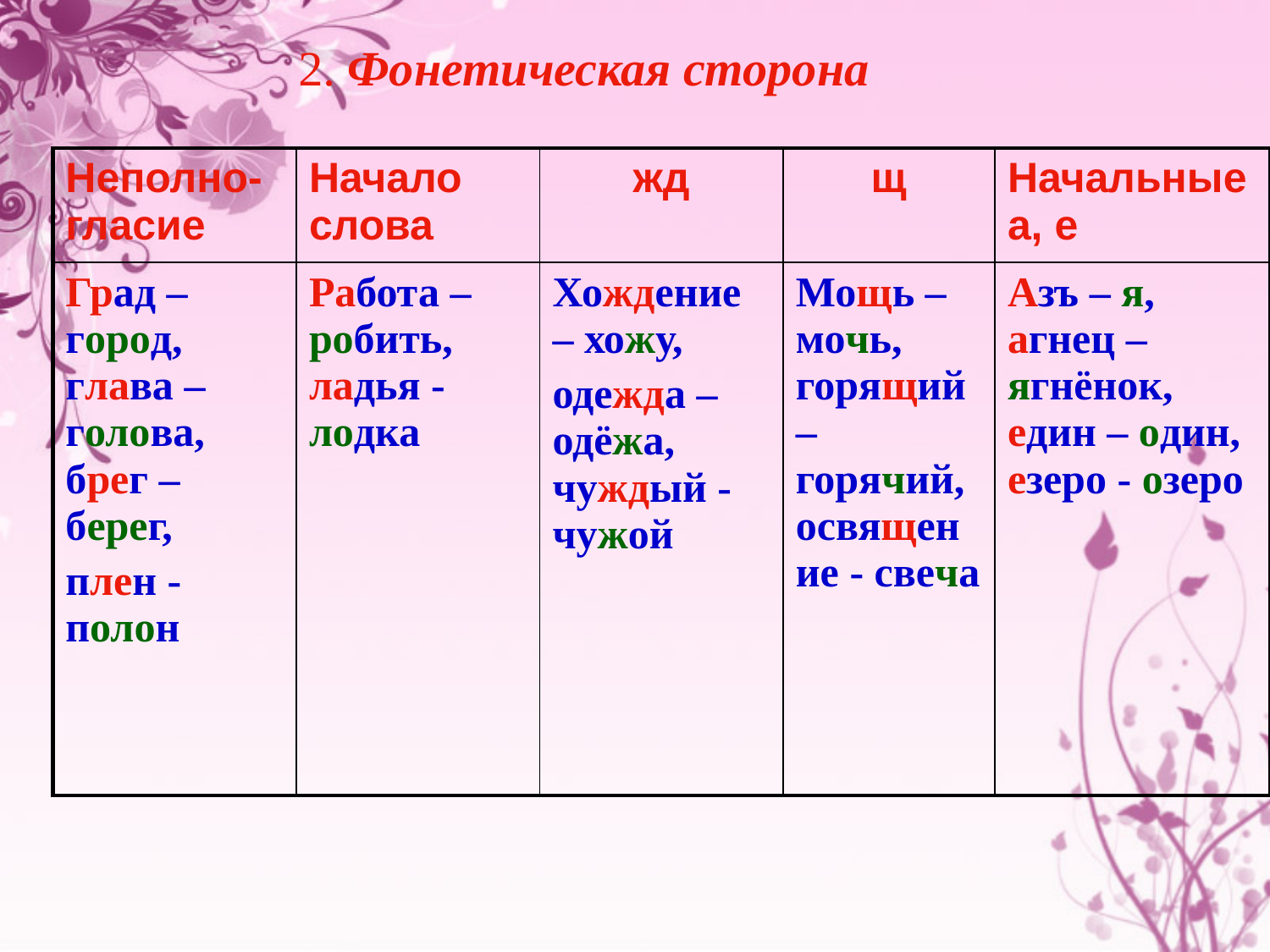

2. Фонетическая сторона
| Неполно-гласие | Начало слова | жд | щ | Начальные а, е |
| --- | --- | --- | --- | --- |
| Град – город, глава – голова, брег – берег, плен - полон | Работа – робить, ладья - лодка | Хождение – хожу, одежда – одёжа, чуждый - чужой | Мощь – мочь, горящий – горячий, освящение - свеча | Азъ – я, агнец – ягнёнок, един – один, езеро - озеро |